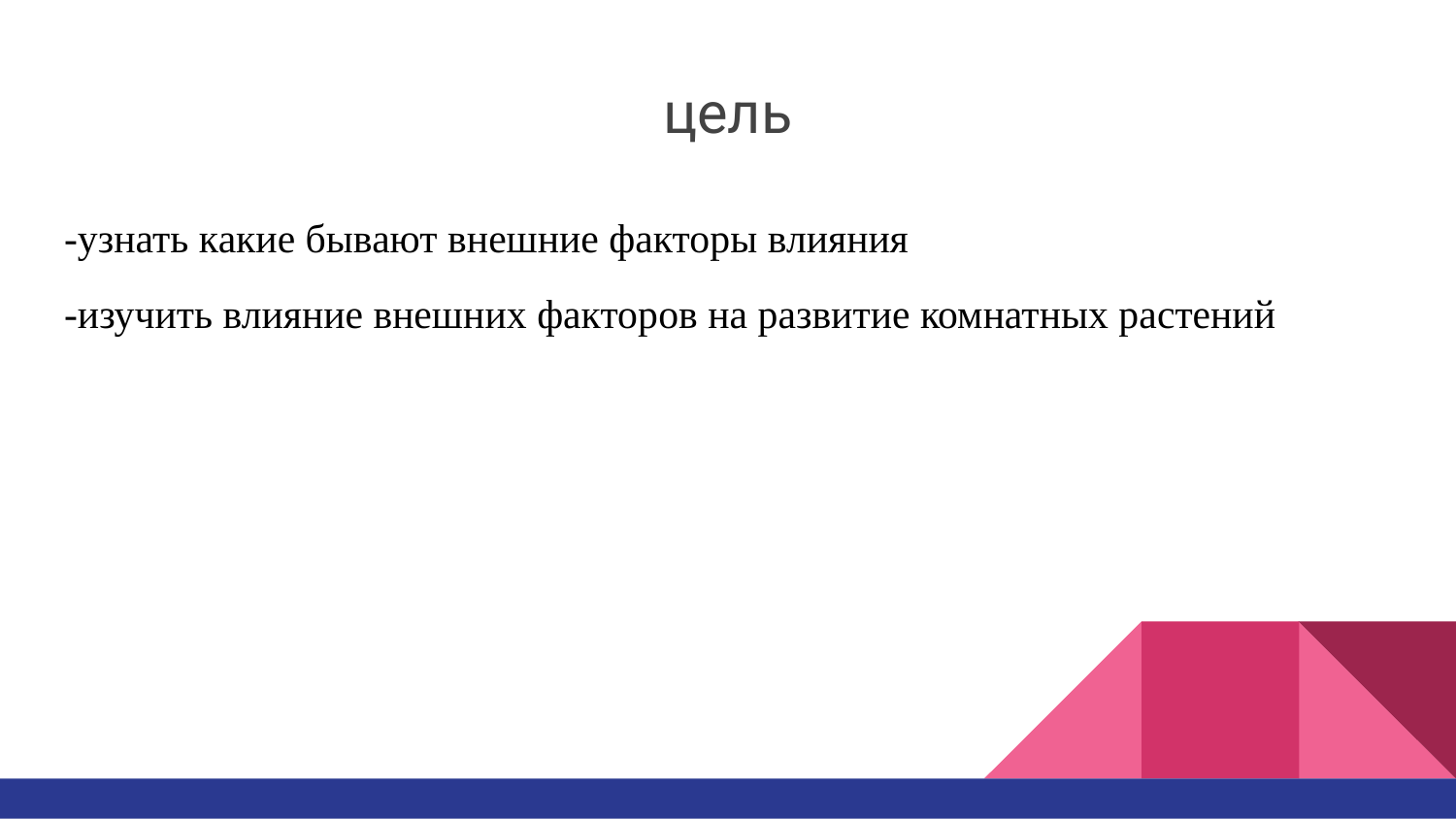

# цель
-узнать какие бывают внешние факторы влияния
-изучить влияние внешних факторов на развитие комнатных растений